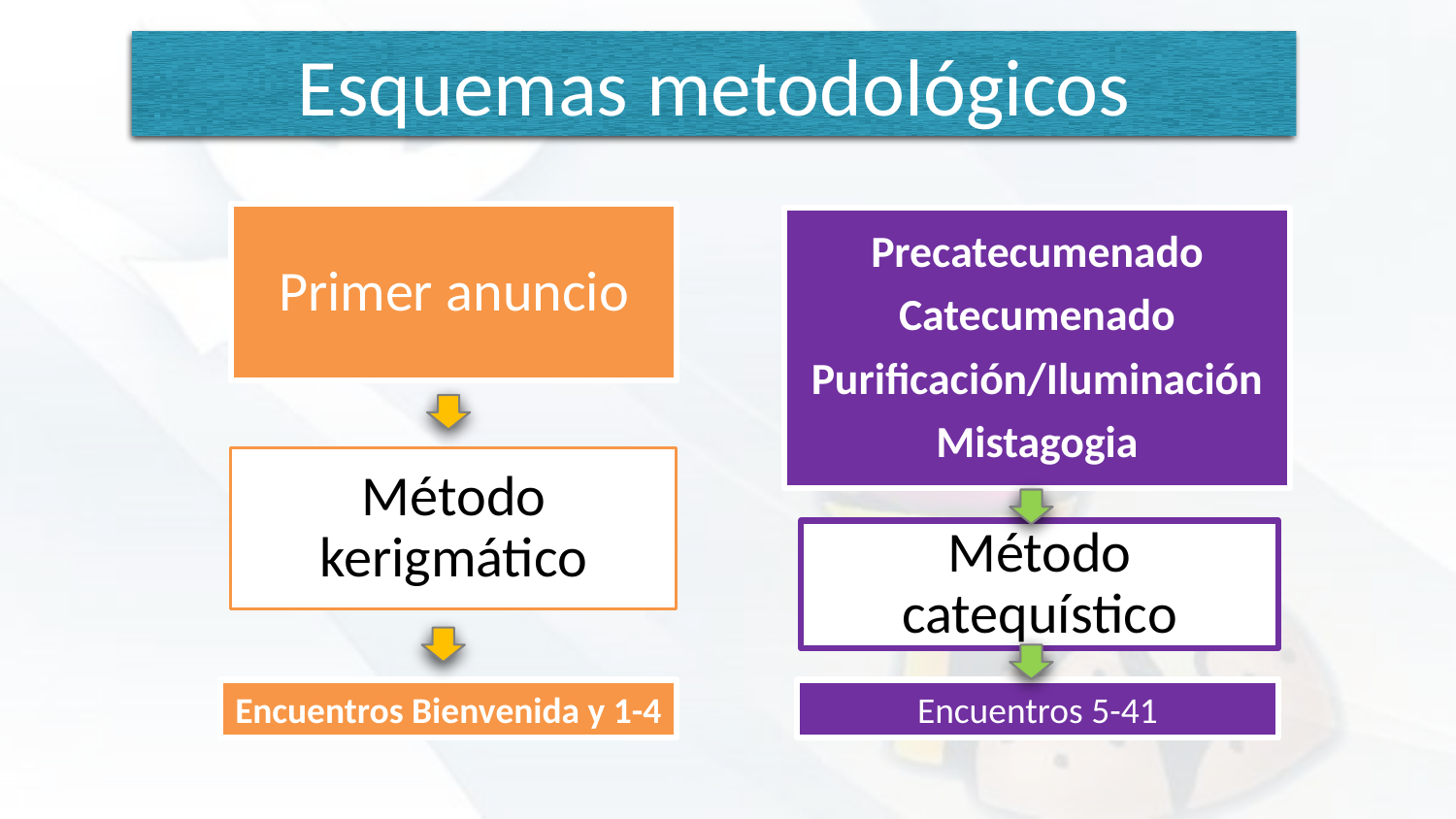

# Esquemas metodológicos
Primer anuncio
Método kerigmático
Precatecumenado
Catecumenado
Purificación/Iluminación
Mistagogia
Método catequístico

Encuentros Bienvenida y 1-4
Encuentros 5-41